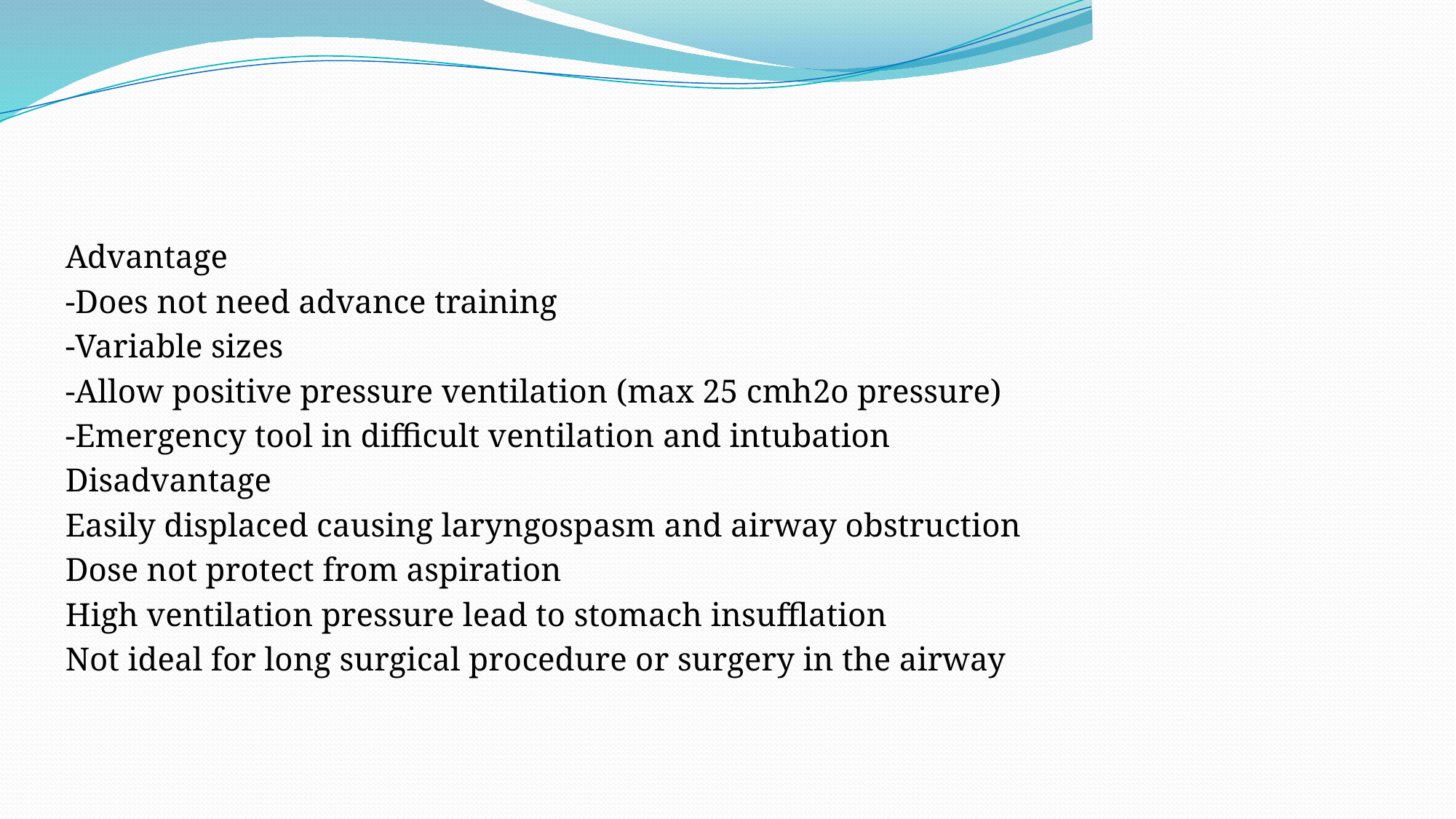

#
Advantage
-Does not need advance training
-Variable sizes
-Allow positive pressure ventilation (max 25 cmh2o pressure)
-Emergency tool in difficult ventilation and intubation
Disadvantage
Easily displaced causing laryngospasm and airway obstruction
Dose not protect from aspiration
High ventilation pressure lead to stomach insufflation
Not ideal for long surgical procedure or surgery in the airway